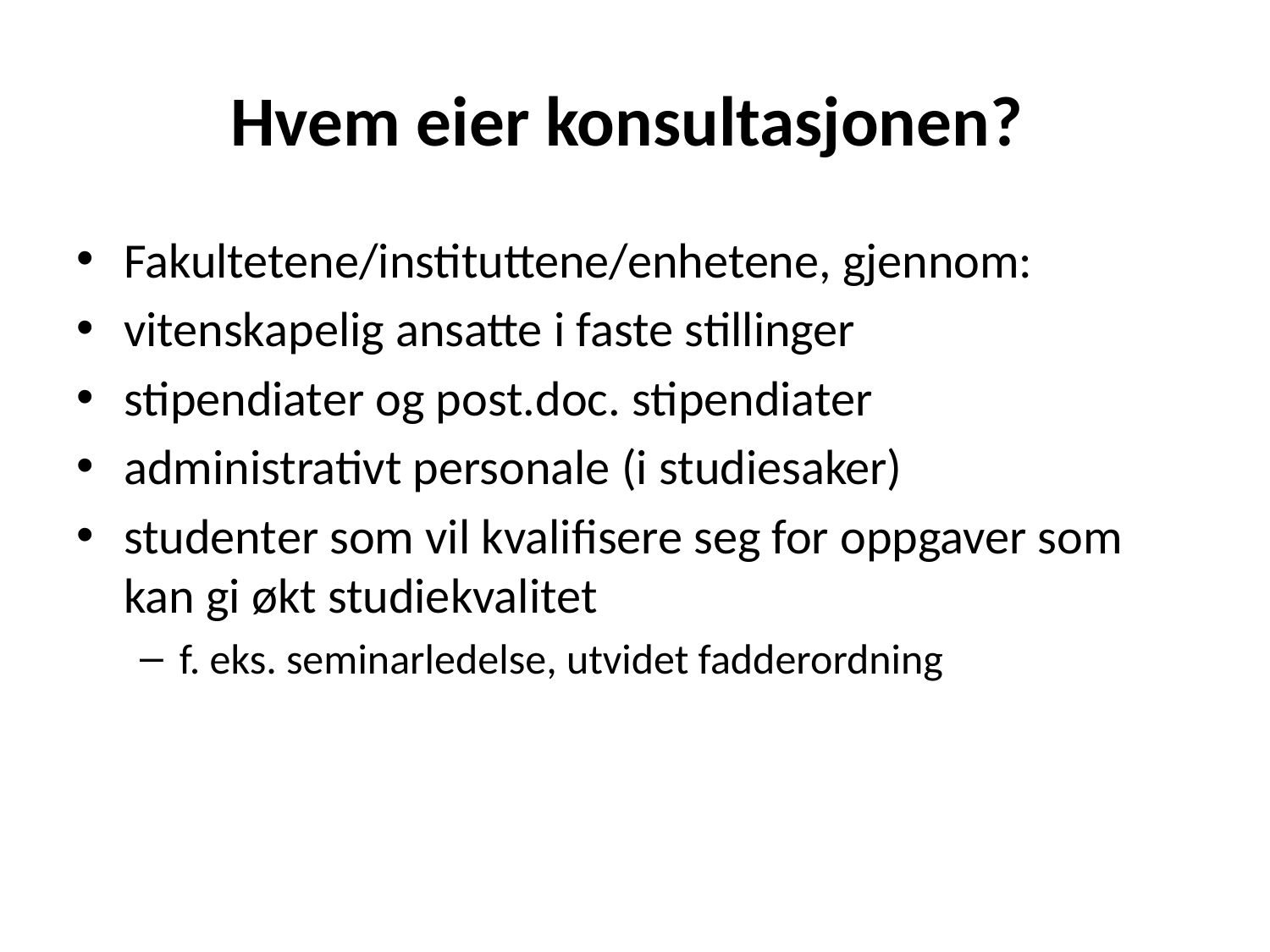

# Hvem eier konsultasjonen?
Fakultetene/instituttene/enhetene, gjennom:
vitenskapelig ansatte i faste stillinger
stipendiater og post.doc. stipendiater
administrativt personale (i studiesaker)
studenter som vil kvalifisere seg for oppgaver som kan gi økt studiekvalitet
f. eks. seminarledelse, utvidet fadderordning